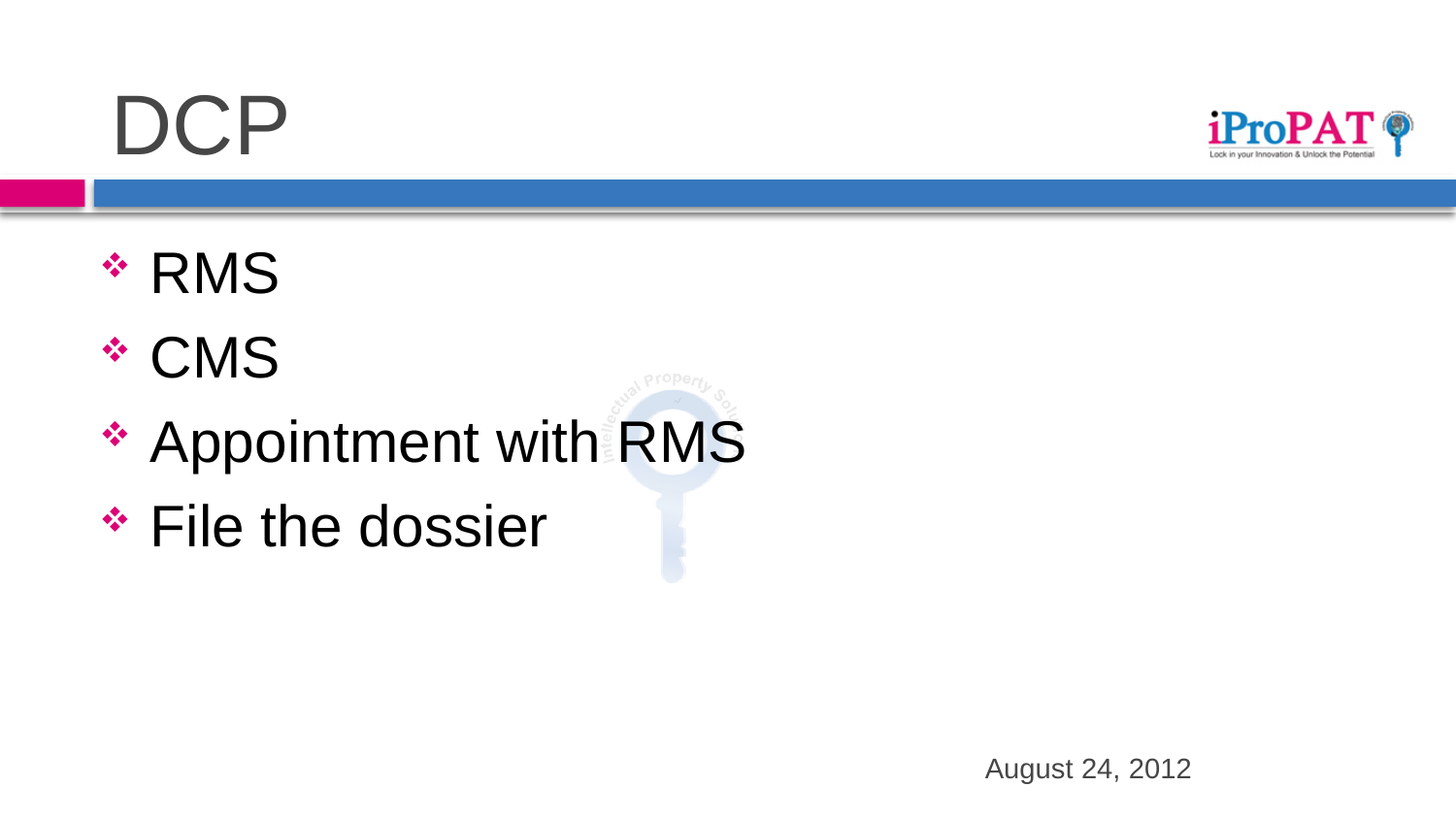

# DCP
RMS
CMS
Appointment with RMS
File the dossier

August 24, 2012
25